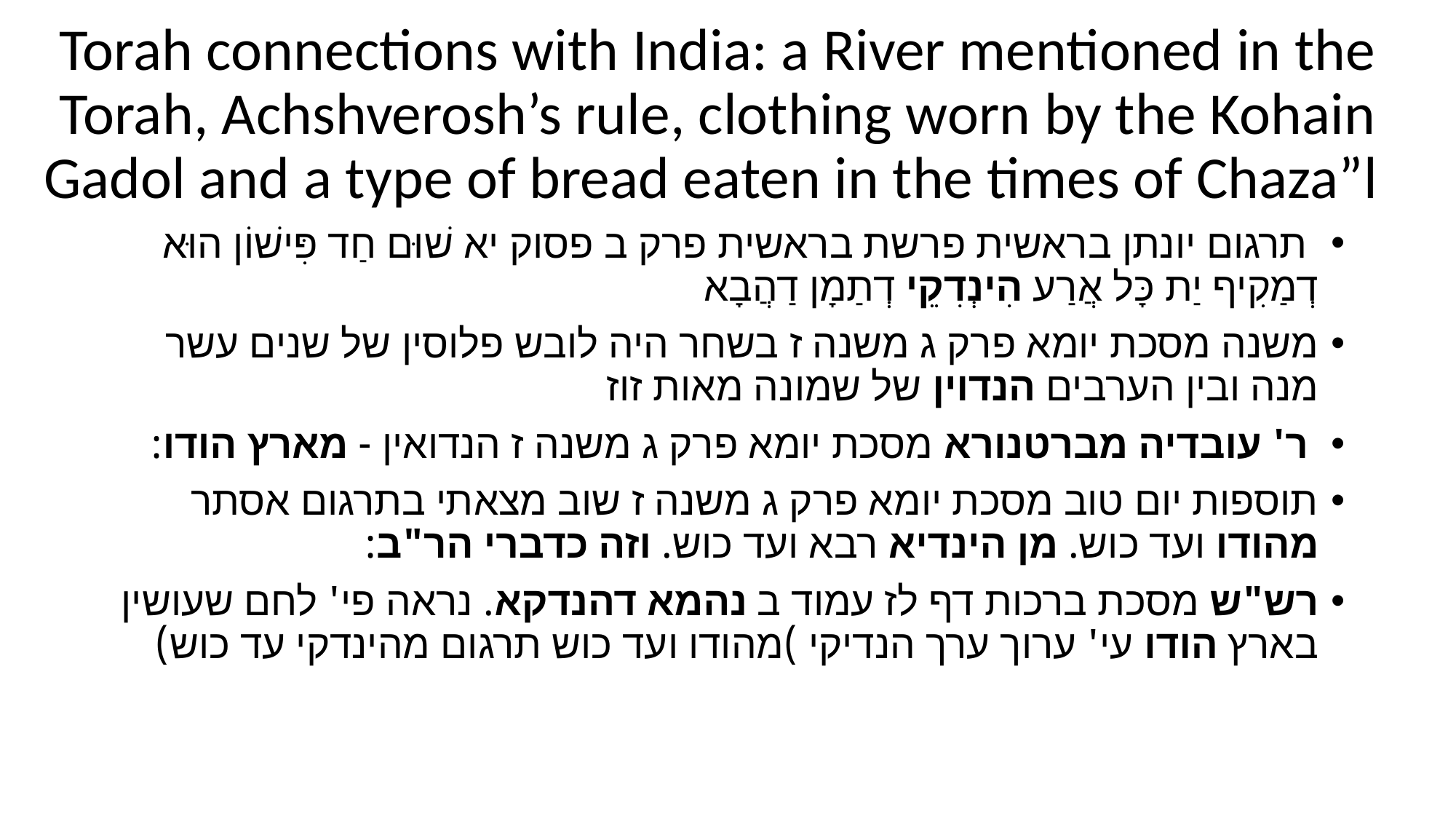

# Torah connections with India: a River mentioned in the Torah, Achshverosh’s rule, clothing worn by the Kohain Gadol and a type of bread eaten in the times of Chaza”l
 תרגום יונתן בראשית פרשת בראשית פרק ב פסוק יא שׁוּם חַד פִּישׁוֹן הוּא דְמַקִיף יַת כָּל אֲרַע הִינְדִקֵי דְתַמָן דַהֲבָא
משנה מסכת יומא פרק ג משנה ז בשחר היה לובש פלוסין של שנים עשר מנה ובין הערבים הנדוין של שמונה מאות זוז
 ר' עובדיה מברטנורא מסכת יומא פרק ג משנה ז הנדואין - מארץ הודו:
תוספות יום טוב מסכת יומא פרק ג משנה ז שוב מצאתי בתרגום אסתר מהודו ועד כוש. מן הינדיא רבא ועד כוש. וזה כדברי הר"ב:
רש"ש מסכת ברכות דף לז עמוד ב נהמא דהנדקא. נראה פי' לחם שעושין בארץ הודו עי' ערוך ערך הנדיקי )מהודו ועד כוש תרגום מהינדקי עד כוש)